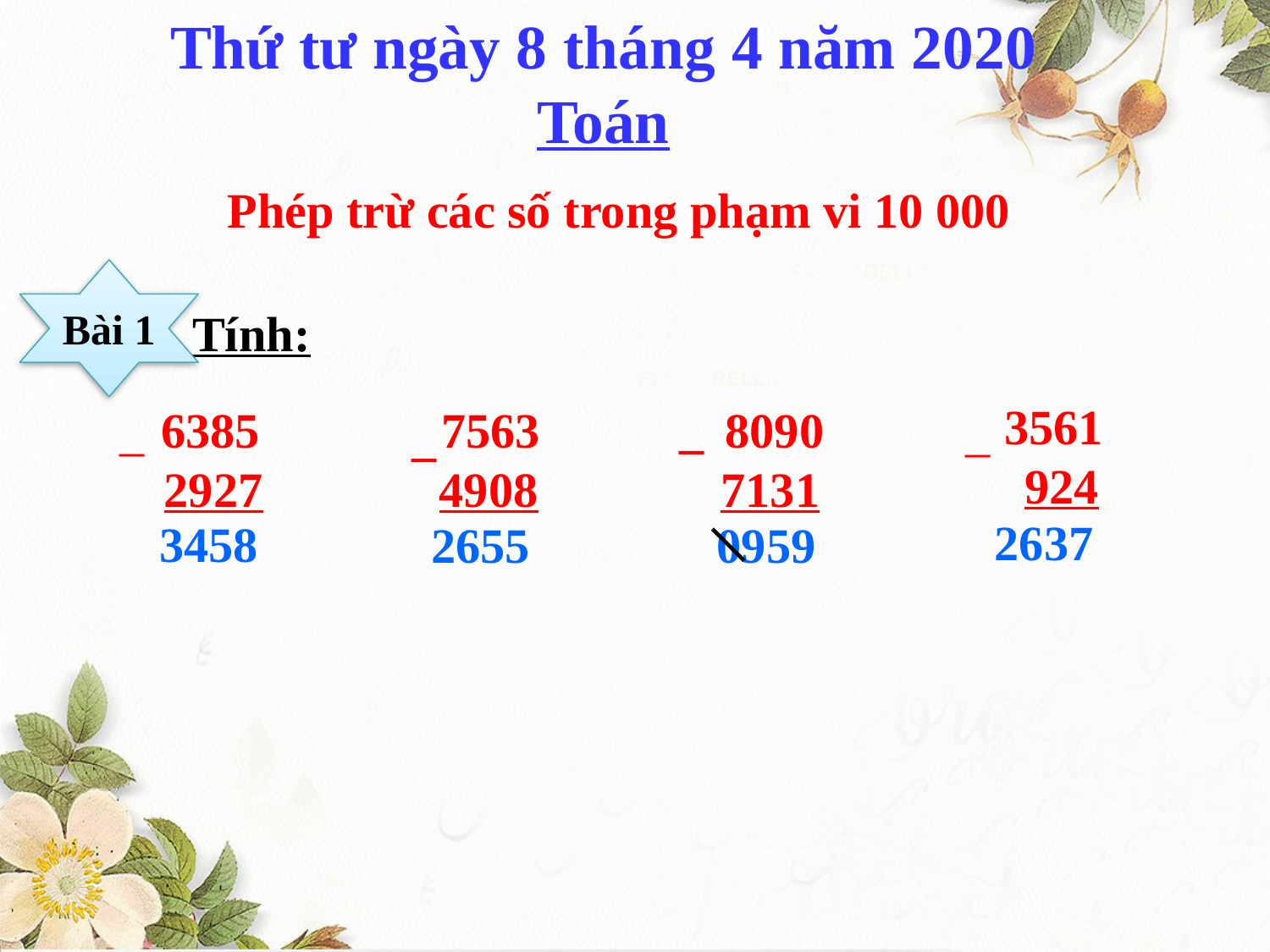

# Thứ tư ngày 8 tháng 4 năm 2020 Toán
Phép trừ các số trong phạm vi 10 000
Bài 1
Tính:
    3561
    924
_
   6385
  2927
_
   7563
  4908
_
_
     8090
   7131
2637
3458
2655
0959